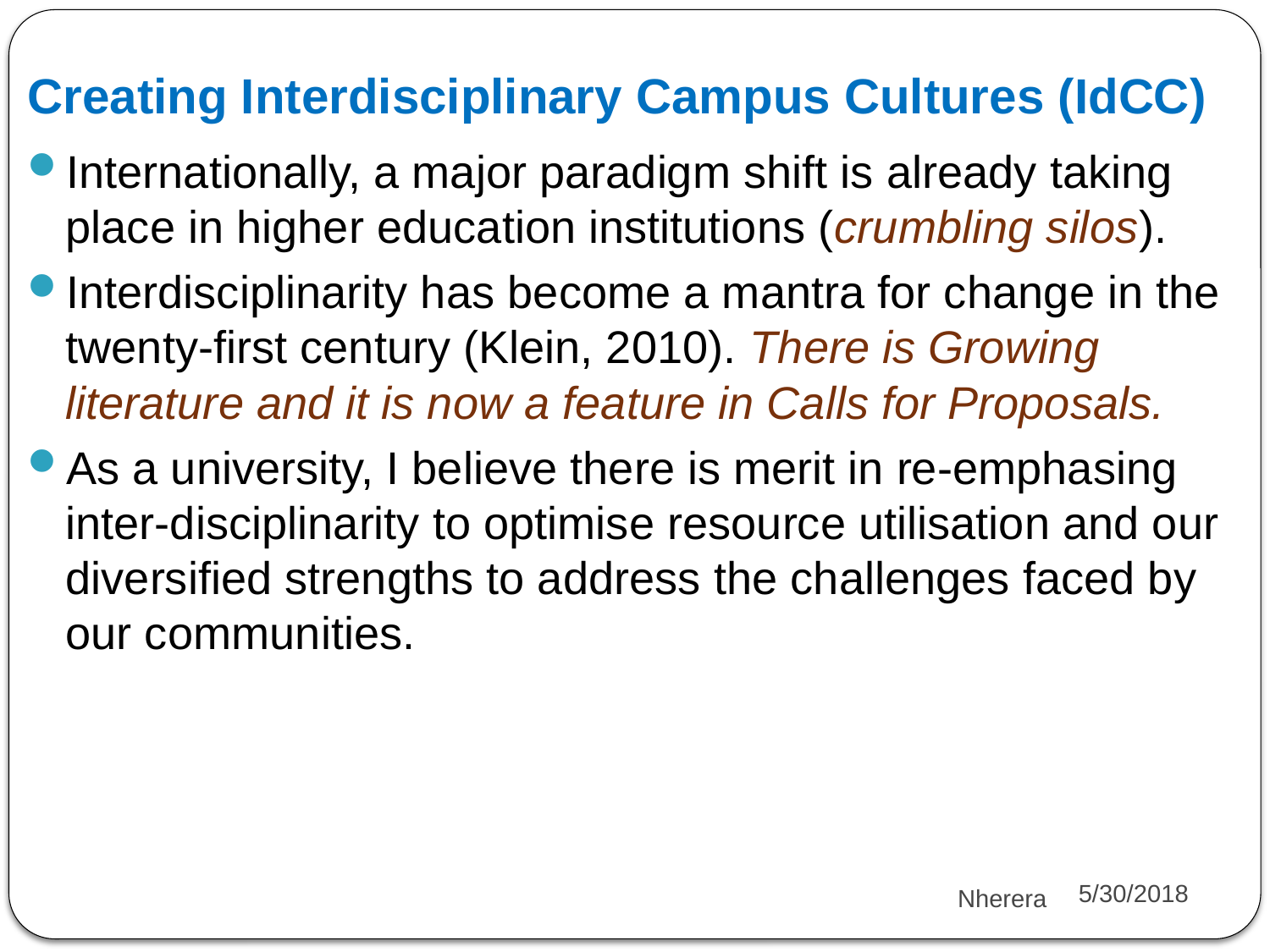

# Creating Interdisciplinary Campus Cultures (IdCC)
Internationally, a major paradigm shift is already taking place in higher education institutions (crumbling silos).
Interdisciplinarity has become a mantra for change in the twenty-first century (Klein, 2010). There is Growing literature and it is now a feature in Calls for Proposals.
As a university, I believe there is merit in re-emphasing inter-disciplinarity to optimise resource utilisation and our diversified strengths to address the challenges faced by our communities.

5/30/2018
Nherera